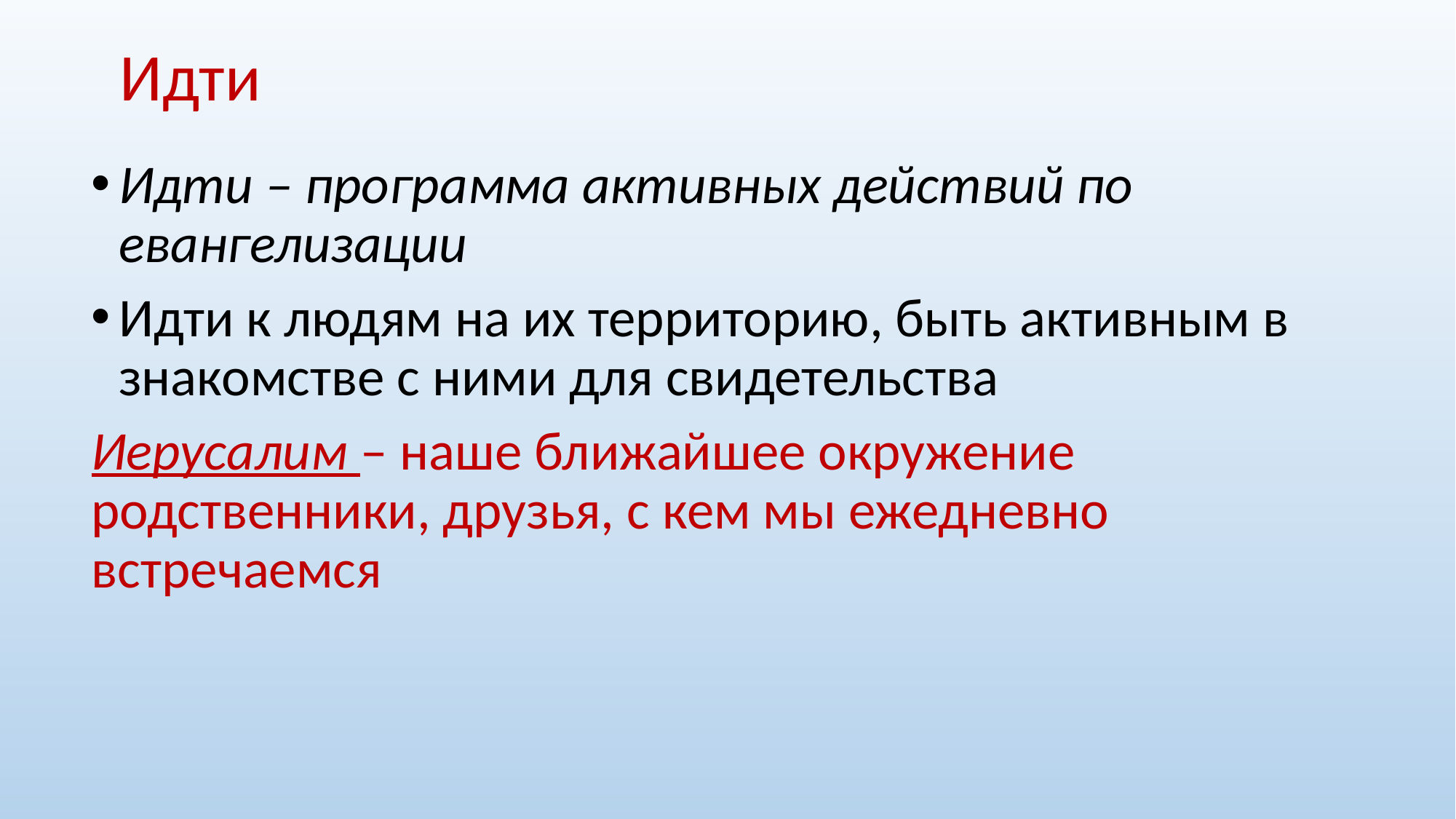

# Идти
Идти – программа активных действий по евангелизации
Идти к людям на их территорию, быть активным в знакомстве с ними для свидетельства
Иерусалим – наше ближайшее окружение родственники, друзья, с кем мы ежедневно встречаемся